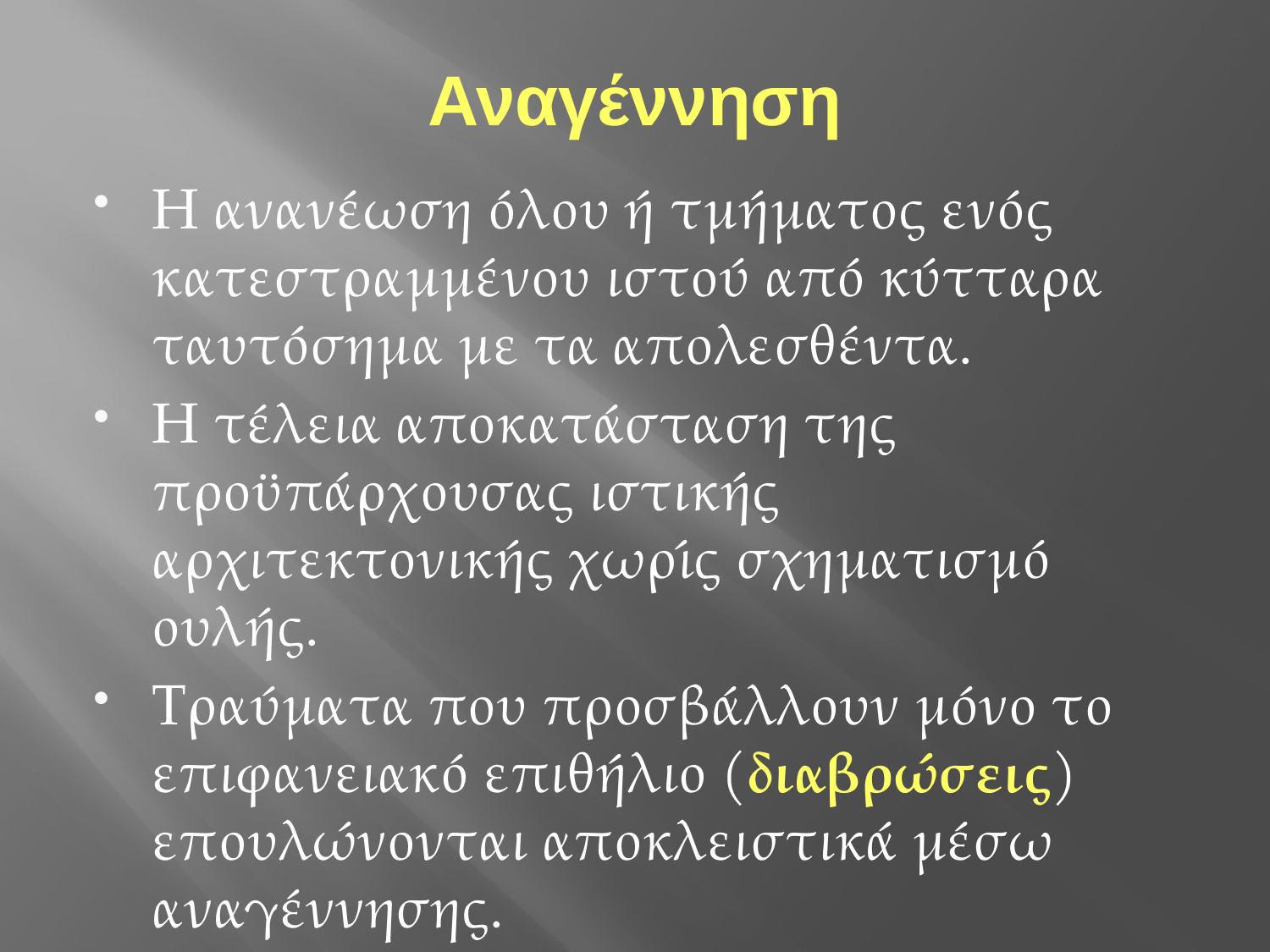

# Αναγέννηση
Η ανανέωση όλου ή τμήματος ενός κατεστραμμένου ιστού από κύτταρα ταυτόσημα με τα απολεσθέντα.
Η τέλεια αποκατάσταση της προϋπάρχουσας ιστικής αρχιτεκτονικής χωρίς σχηματισμό ουλής.
Τραύματα που προσβάλλουν μόνο το επιφανειακό επιθήλιο (διαβρώσεις) επουλώνονται αποκλειστικά μέσω αναγέννησης.